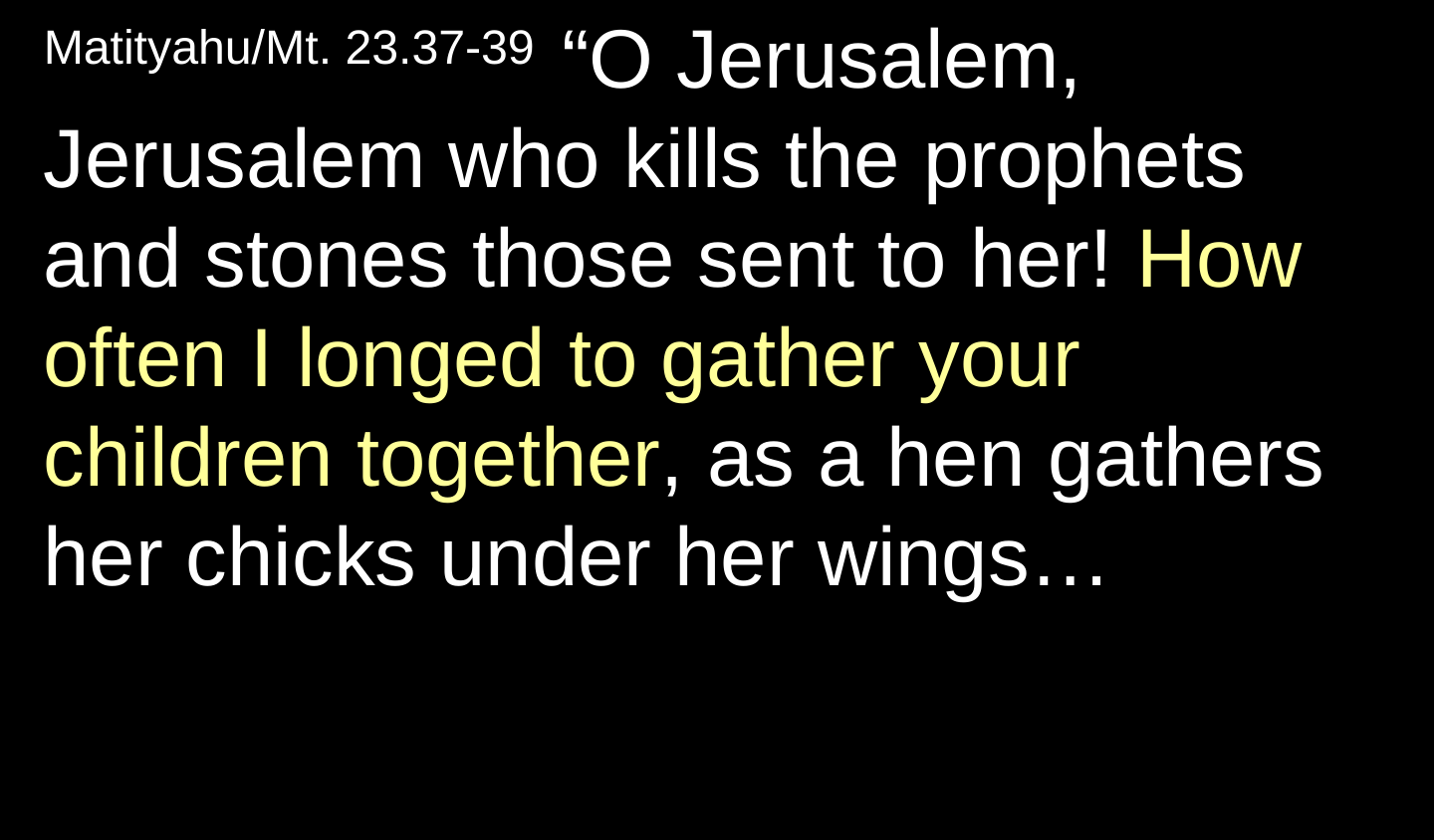

Matityahu/Mt. 23.37-39  “O Jerusalem, Jerusalem who kills the prophets and stones those sent to her! How often I longed to gather your children together, as a hen gathers her chicks under her wings…